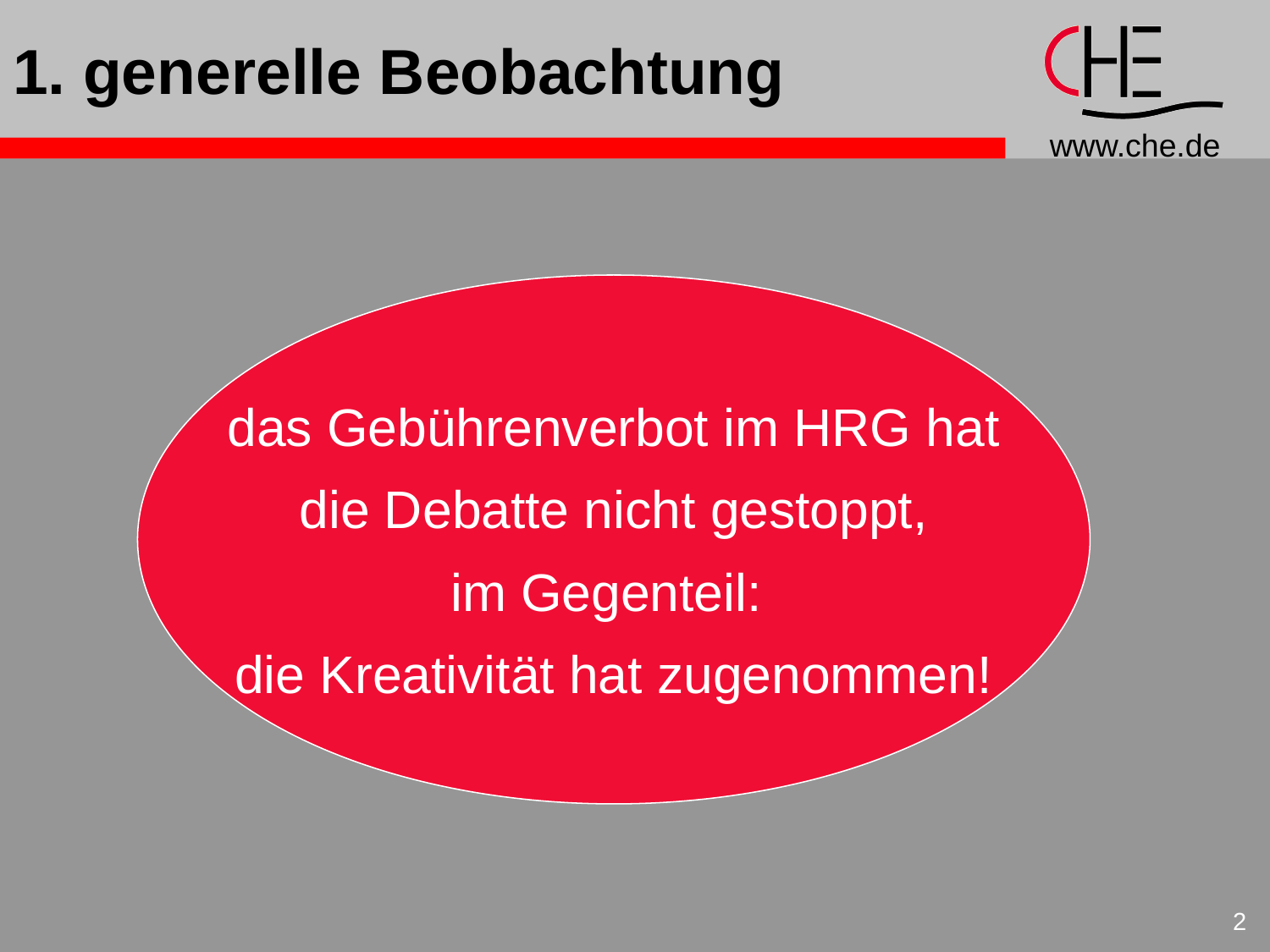

# 1. generelle Beobachtung
das Gebührenverbot im HRG hat
die Debatte nicht gestoppt,
im Gegenteil:
die Kreativität hat zugenommen!
2